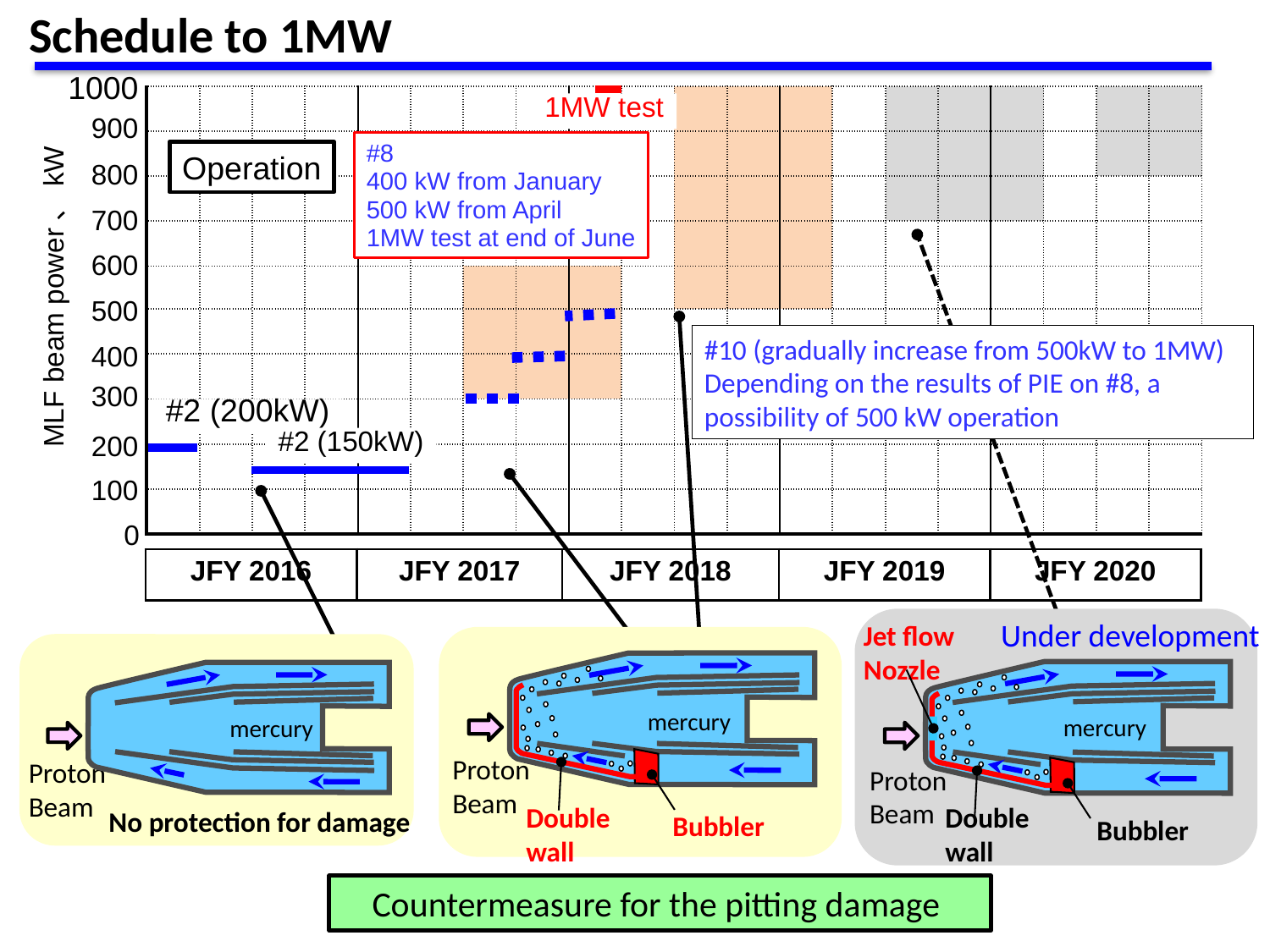

Schedule to 1MW
1000
|  |  |  |  |  |  |  |  |  |  |  |  |  |  |  |  |  |  |  |  |
| --- | --- | --- | --- | --- | --- | --- | --- | --- | --- | --- | --- | --- | --- | --- | --- | --- | --- | --- | --- |
|  |  |  |  |  |  |  |  |  |  |  |  |  |  |  |  |  |  |  |  |
|  |  |  |  |  |  |  |  |  |  |  |  |  |  |  |  |  |  |  |  |
|  |  |  |  |  |  |  |  |  |  |  |  |  |  |  |  |  |  |  |  |
|  |  |  |  |  |  |  |  |  |  |  |  |  |  |  |  |  |  |  |  |
|  |  |  |  |  |  |  |  |  |  |  |  |  |  |  |  |  |  |  |  |
|  |  |  |  |  |  |  |  |  |  |  |  |  |  |  |  |  |  |  |  |
|  |  |  |  |  |  |  |  |  |  |  |  |  |  |  |  |  |  |  |  |
|  |  |  |  |  |  |  |  |  |  |  |  |  |  |  |  |  |  |  |  |
|  |  |  |  |  |  |  |  |  |  |  |  |  |  |  |  |  |  |  |  |
1MW test
900
#8
400 kW from January
500 kW from April
1MW test at end of June
Operation
800
700
600
MLF beam power、kW
500
#10 (gradually increase from 500kW to 1MW)
Depending on the results of PIE on #8, a possibility of 500 kW operation
400
300
#2 (200kW)
200
#2 (150kW)
100
0
| JFY 2016 | JFY 2017 | JFY 2018 | JFY 2019 | JFY 2020 |
| --- | --- | --- | --- | --- |

Under development
Jet flow Nozzle

Bubbler

Bubbler
Double wall

mercury

Proton
Beam
mercury
mercury
Proton
Beam
Proton
Beam
No protection for damage
Double wall
Countermeasure for the pitting damage